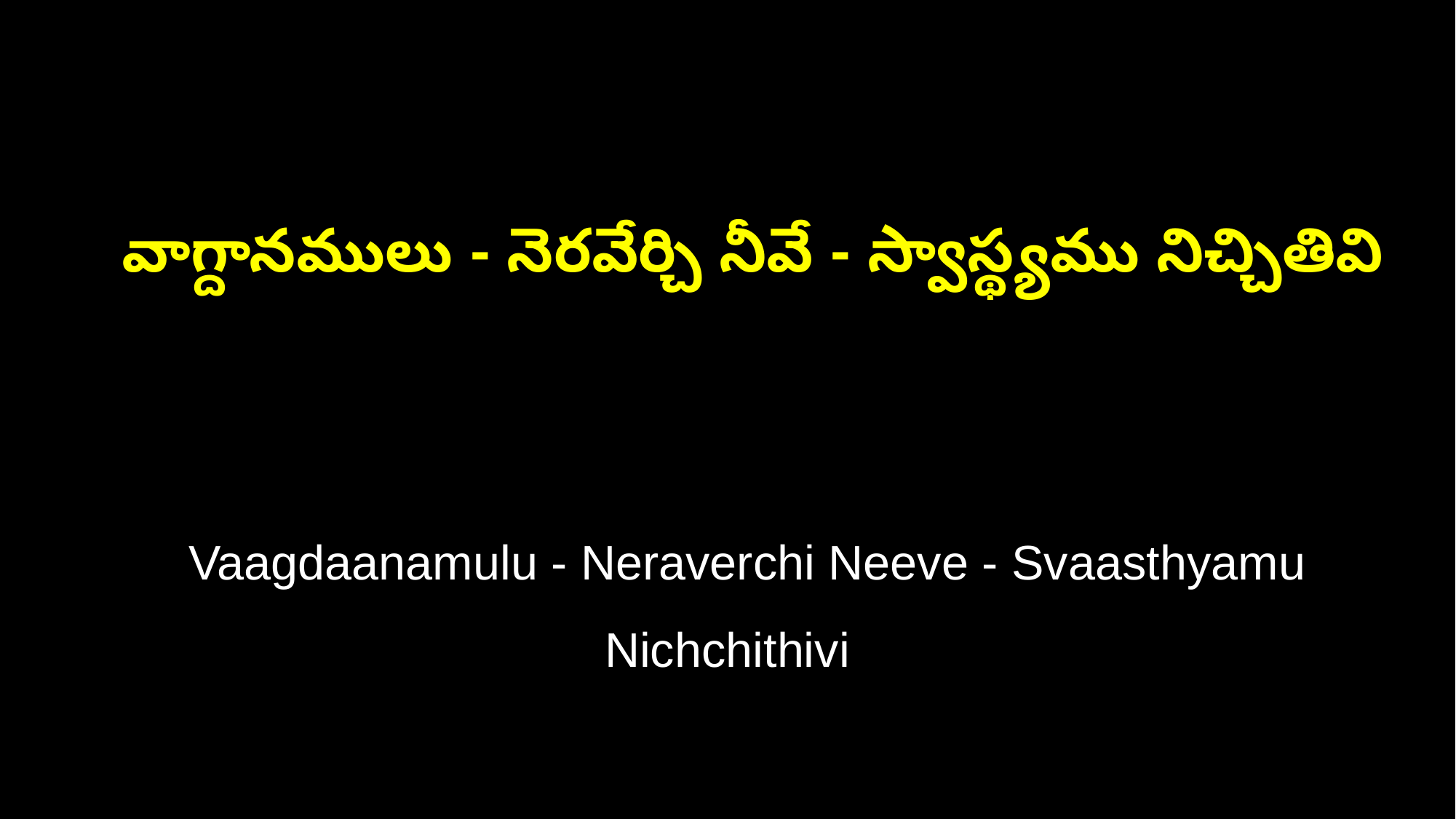

వాగ్దానములు - నెరవేర్చి నీవే - స్వాస్థ్యము నిచ్చితివి
   Vaagdaanamulu - Neraverchi Neeve - Svaasthyamu Nichchithivi